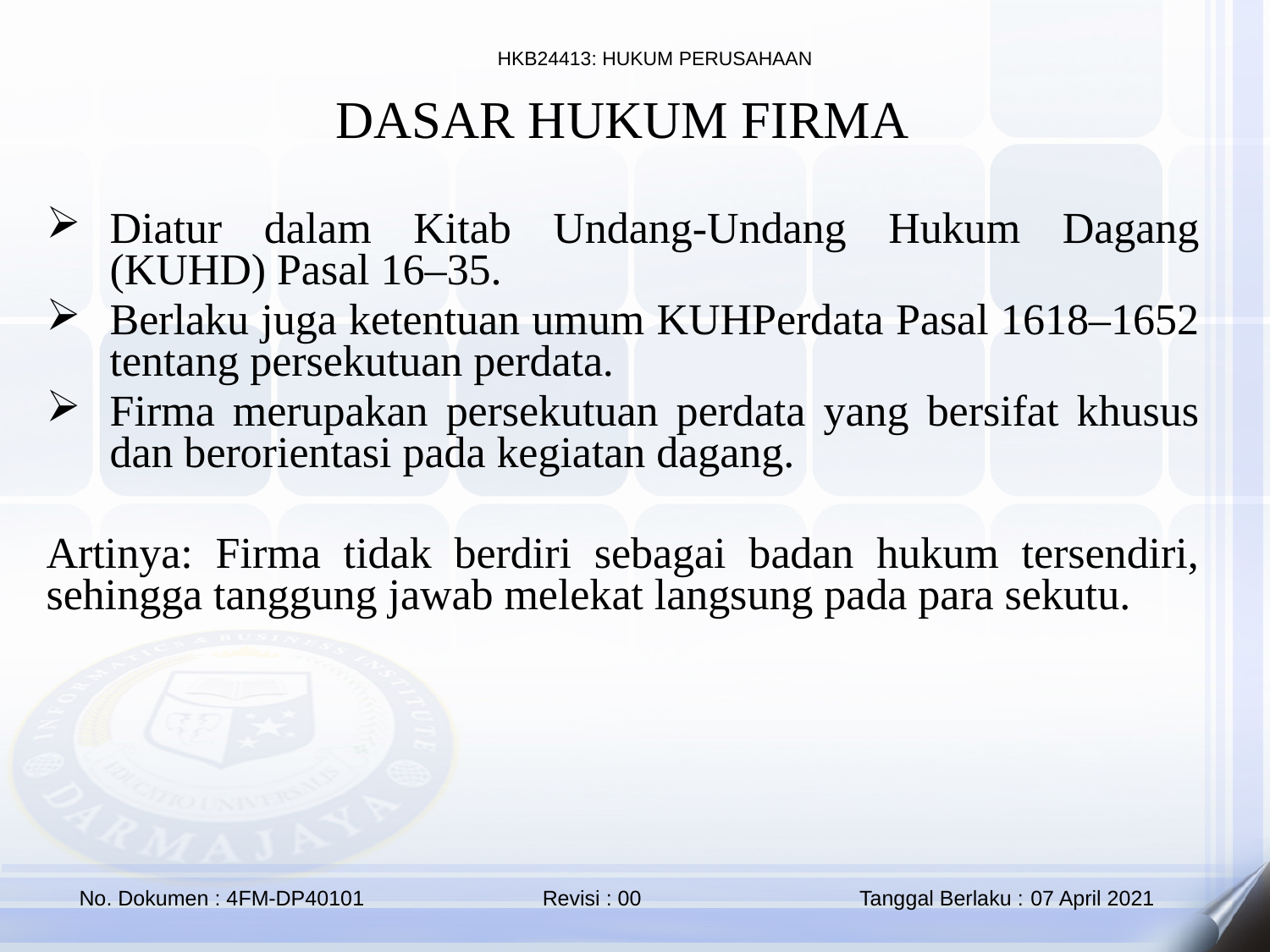

DASAR HUKUM FIRMA

Diatur dalam Kitab Undang-Undang Hukum Dagang (KUHD) Pasal 16–35.
Berlaku juga ketentuan umum KUHPerdata Pasal 1618–1652 tentang persekutuan perdata.
Firma merupakan persekutuan perdata yang bersifat khusus dan berorientasi pada kegiatan dagang.

Artinya: Firma tidak berdiri sebagai badan hukum tersendiri, sehingga tanggung jawab melekat langsung pada para sekutu.